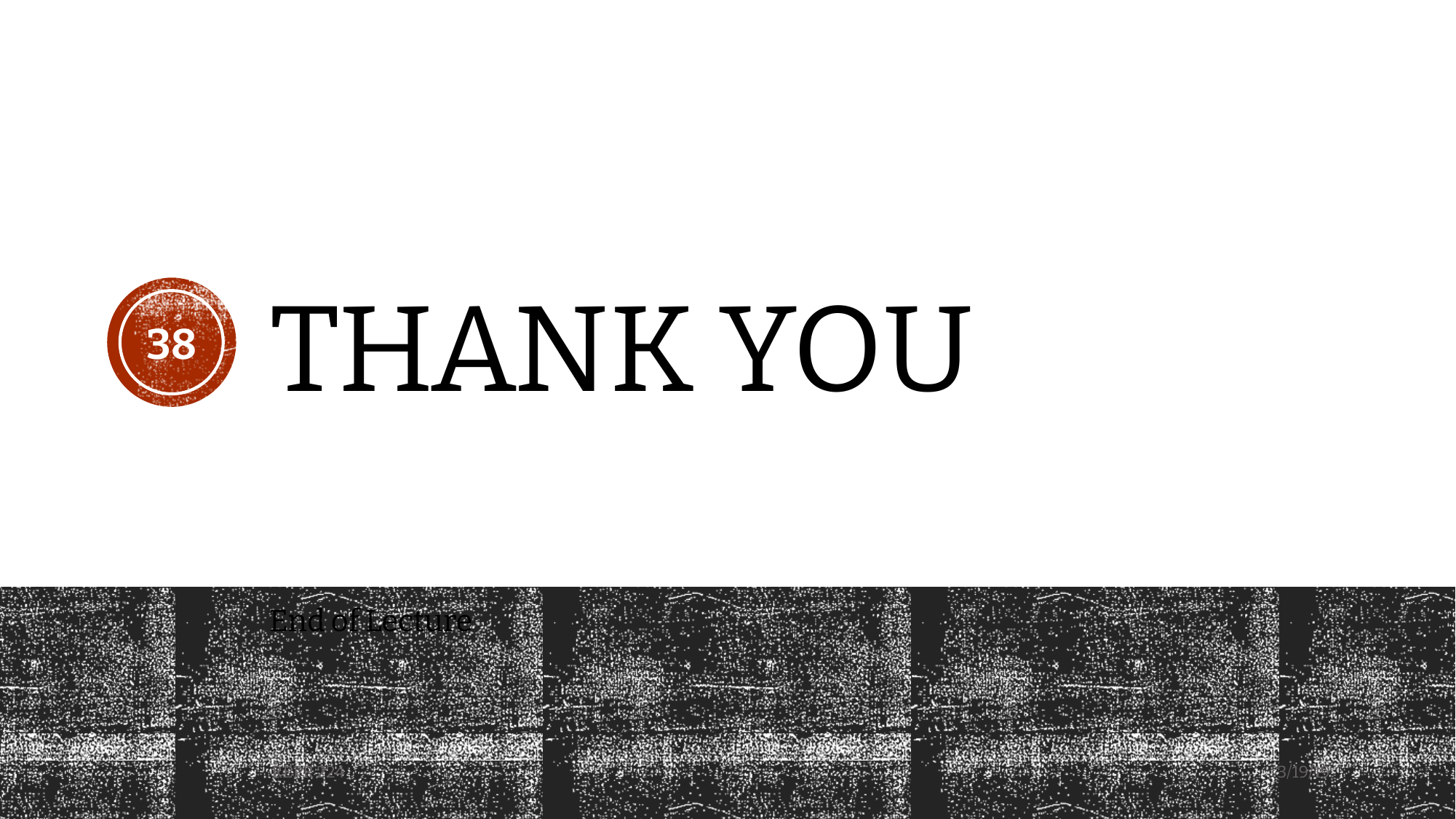

# Thank you
38
End of Lecture
REPR 224
3/19/19